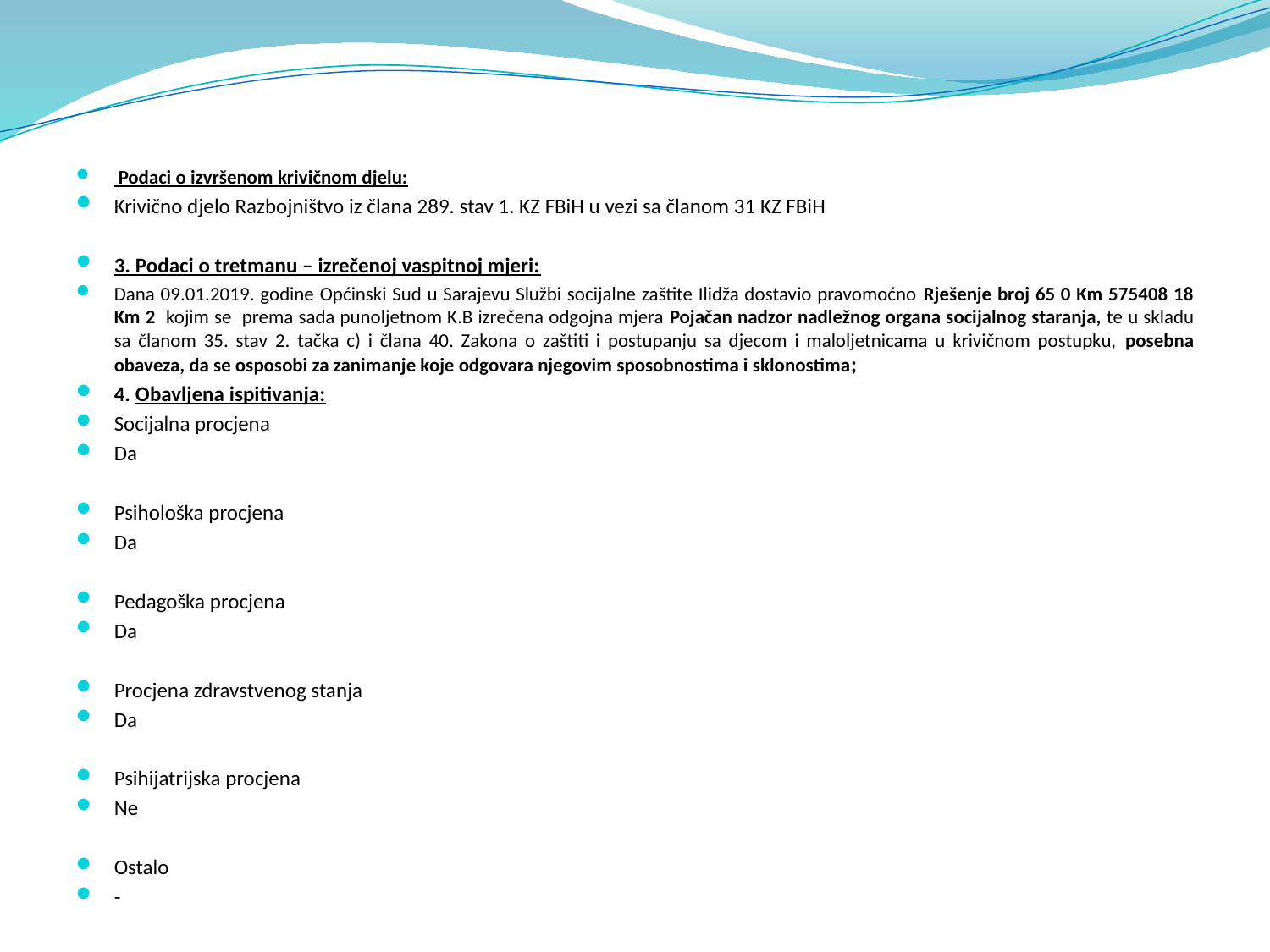

#
 Podaci o izvršenom krivičnom djelu:
Krivično djelo Razbojništvo iz člana 289. stav 1. KZ FBiH u vezi sa članom 31 KZ FBiH

3. Podaci o tretmanu – izrečenoj vaspitnoj mjeri:
Dana 09.01.2019. godine Općinski Sud u Sarajevu Službi socijalne zaštite Ilidža dostavio pravomoćno Rješenje broj 65 0 Km 575408 18 Km 2  kojim se  prema sada punoljetnom K.B izrečena odgojna mjera Pojačan nadzor nadležnog organa socijalnog staranja, te u skladu sa članom 35. stav 2. tačka c) i člana 40. Zakona o zaštiti i postupanju sa djecom i maloljetnicama u krivičnom postupku, posebna obaveza, da se osposobi za zanimanje koje odgovara njegovim sposobnostima i sklonostima;
4. Obavljena ispitivanja:
Socijalna procjena
Da

Psihološka procjena
Da

Pedagoška procjena
Da

Procjena zdravstvenog stanja
Da

Psihijatrijska procjena
Ne

Ostalo
-